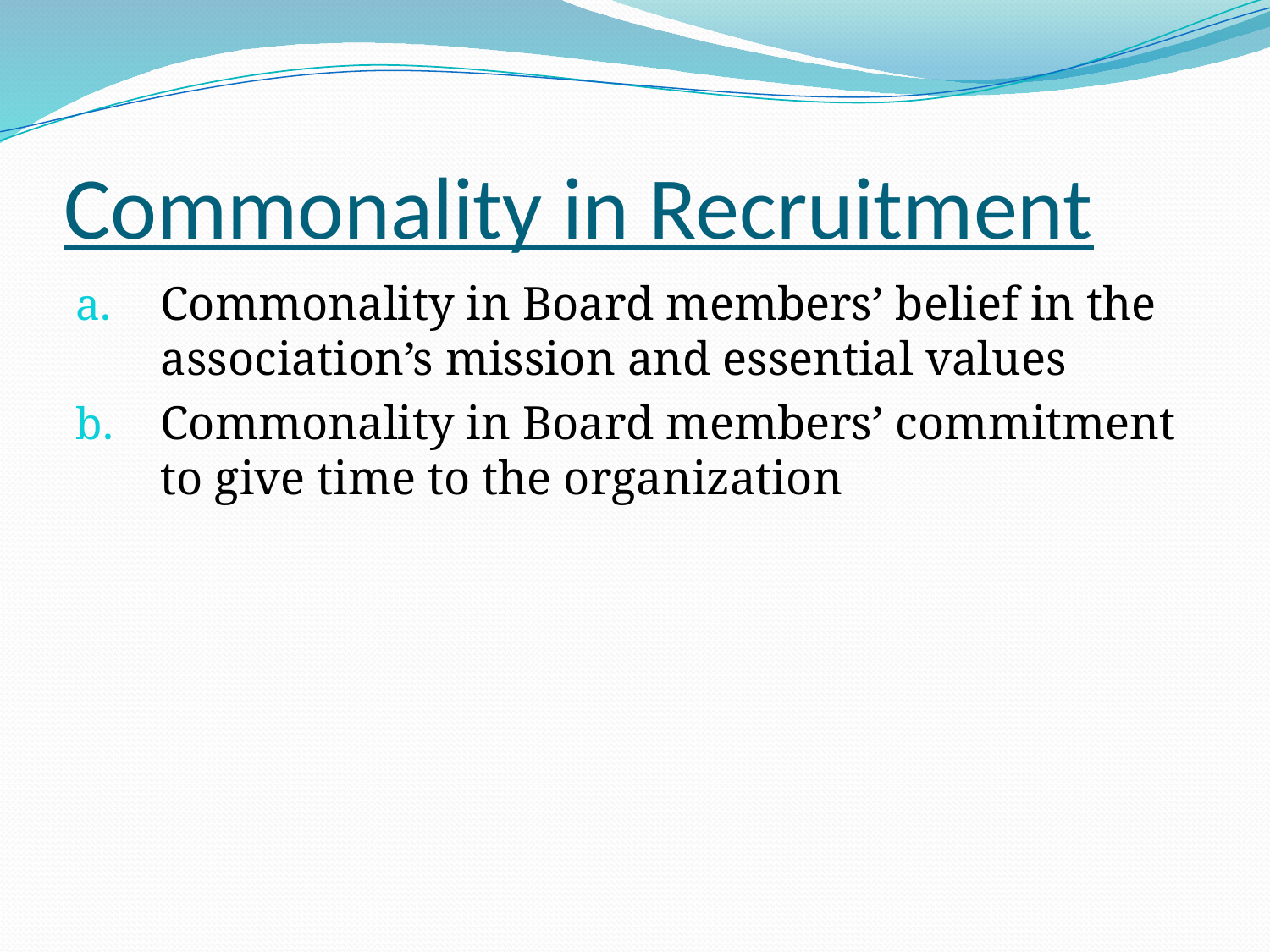

# Commonality in Recruitment
Commonality in Board members’ belief in the association’s mission and essential values
Commonality in Board members’ commitment to give time to the organization